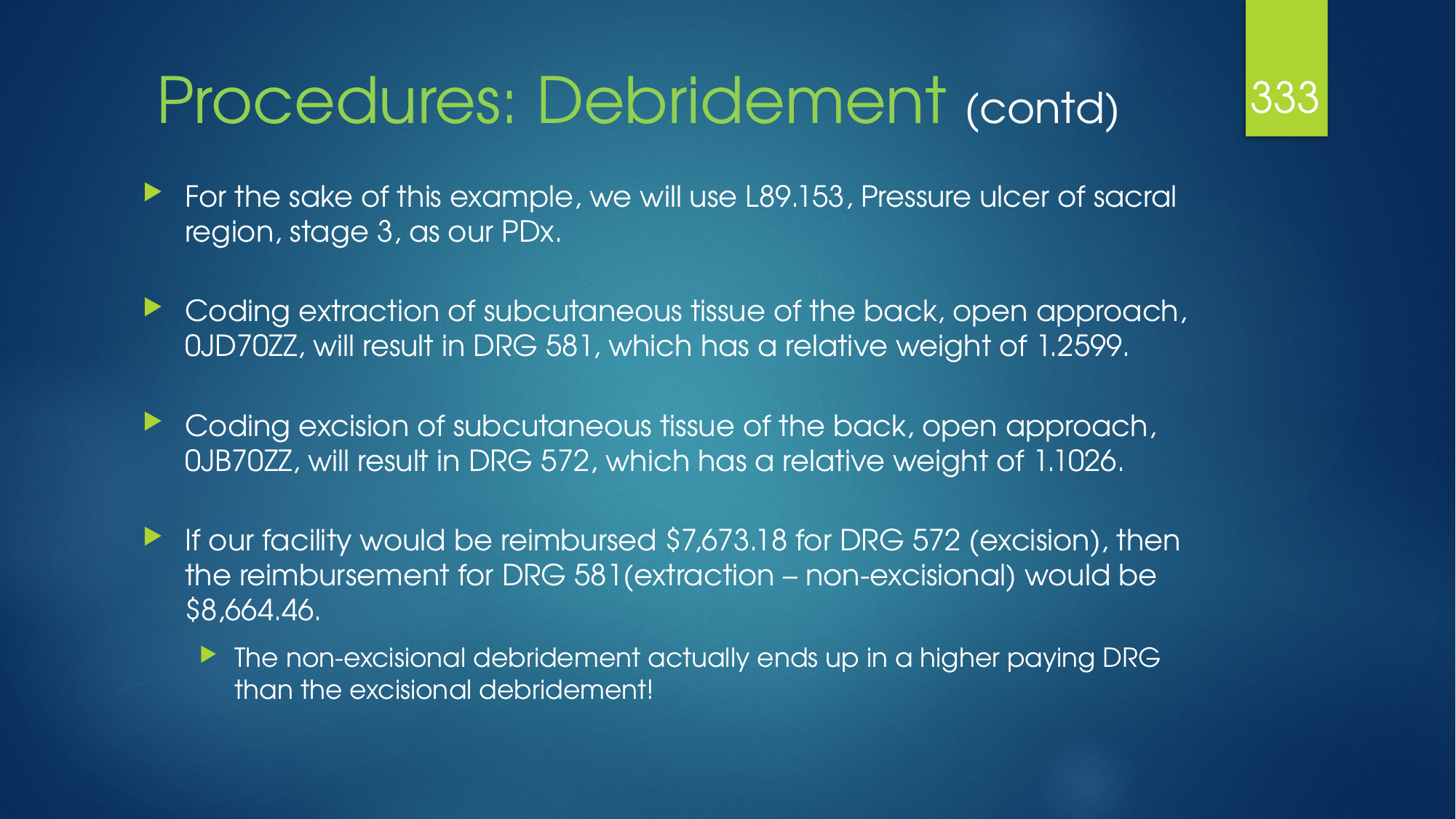

333
# Procedures: Debridement (contd)
For the sake of this example, we will use L89.153, Pressure ulcer of sacral region, stage 3, as our PDx.

Coding extraction of subcutaneous tissue of the back, open approach, 0JD70ZZ, will result in DRG 581, which has a relative weight of 1.2599.

Coding excision of subcutaneous tissue of the back, open approach, 0JB70ZZ, will result in DRG 572, which has a relative weight of 1.1026.

If our facility would be reimbursed $7,673.18 for DRG 572 (excision), then the reimbursement for DRG 581(extraction – non-excisional) would be $8,664.46.
The non-excisional debridement actually ends up in a higher paying DRG than the excisional debridement!